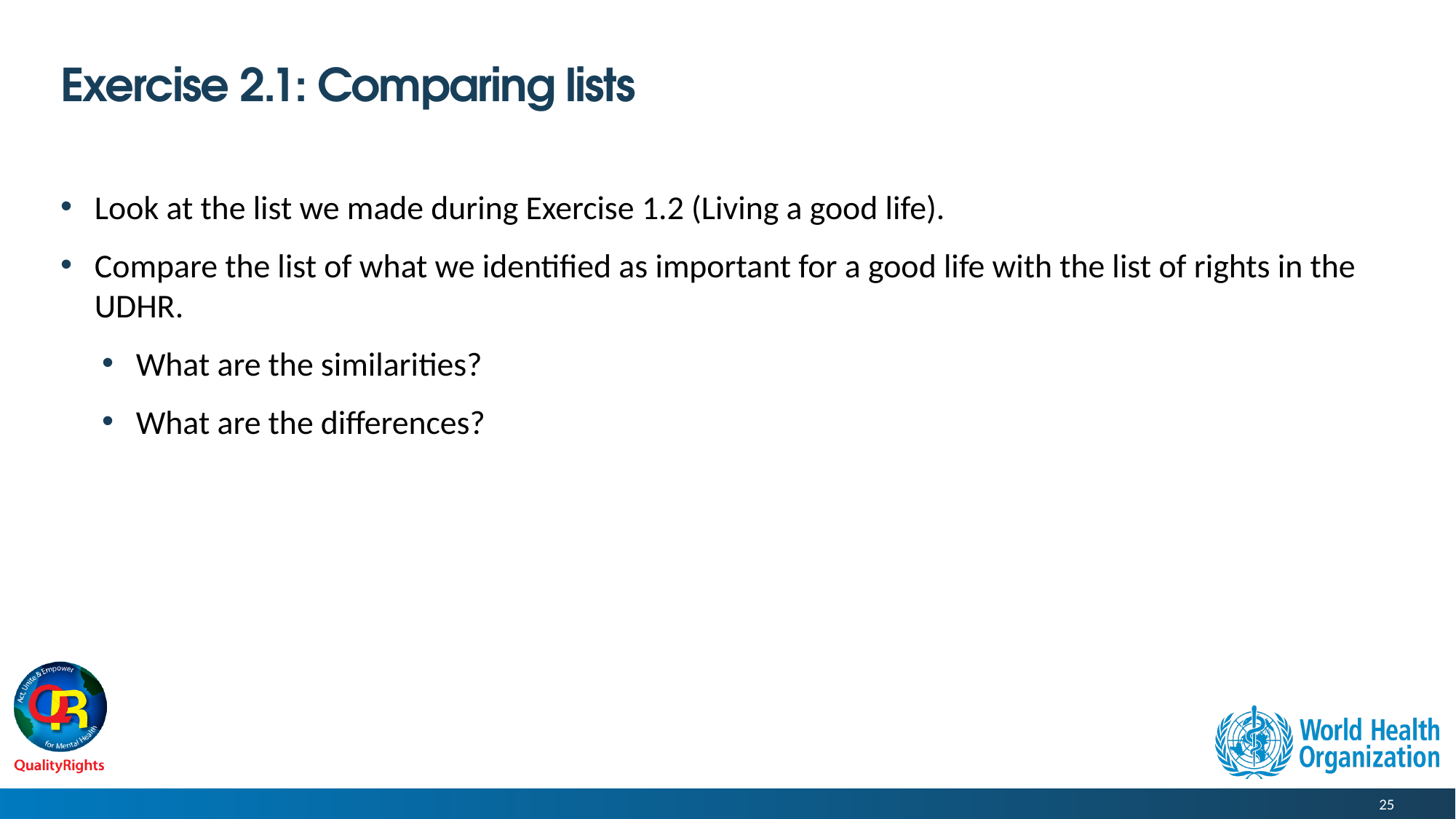

# Exercise 2.1: Comparing lists
Look at the list we made during Exercise 1.2 (Living a good life).
Compare the list of what we identified as important for a good life with the list of rights in the UDHR.
What are the similarities?
What are the differences?
25